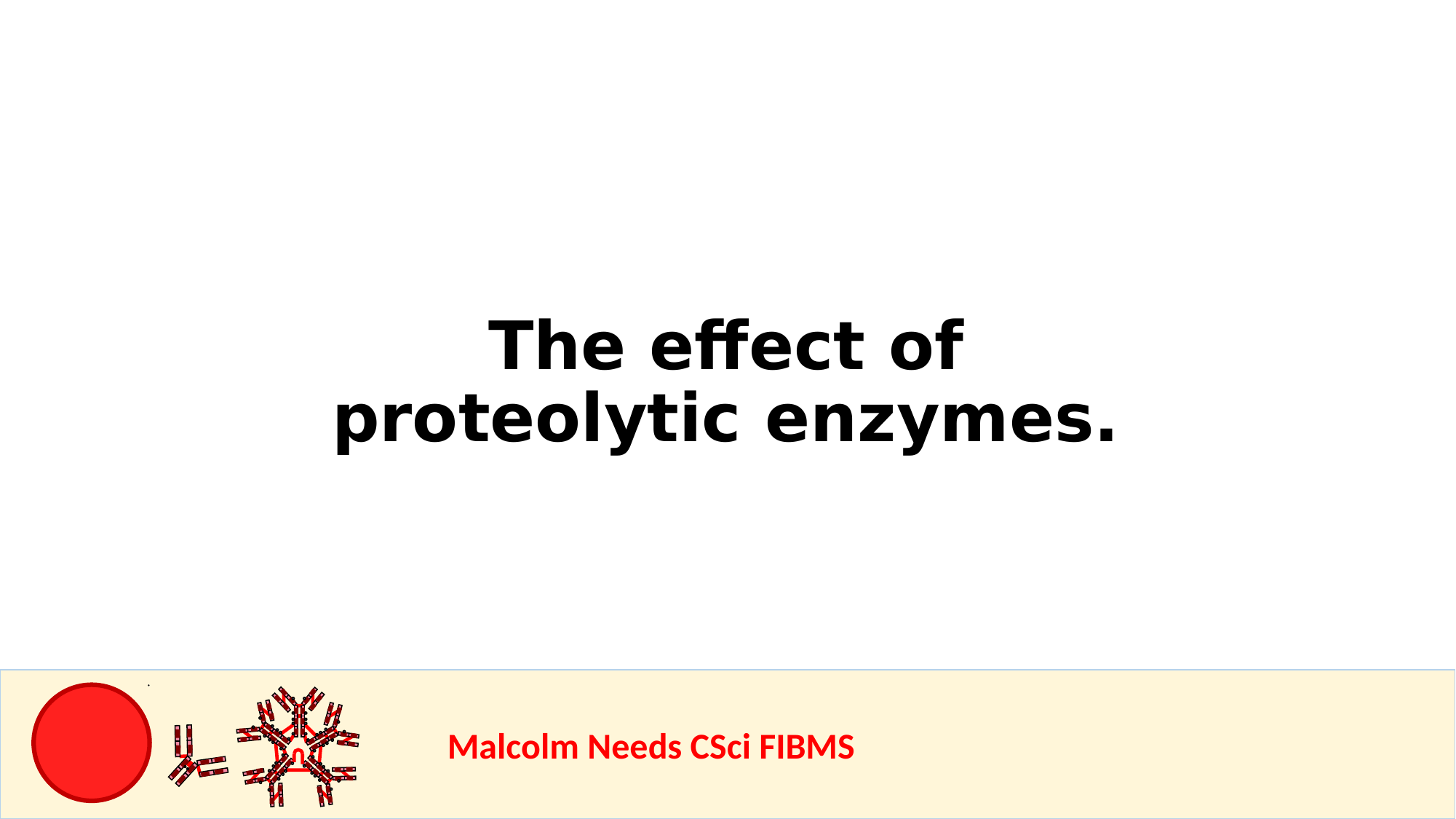

The effect of proteolytic enzymes.
				Malcolm Needs CSci FIBMS